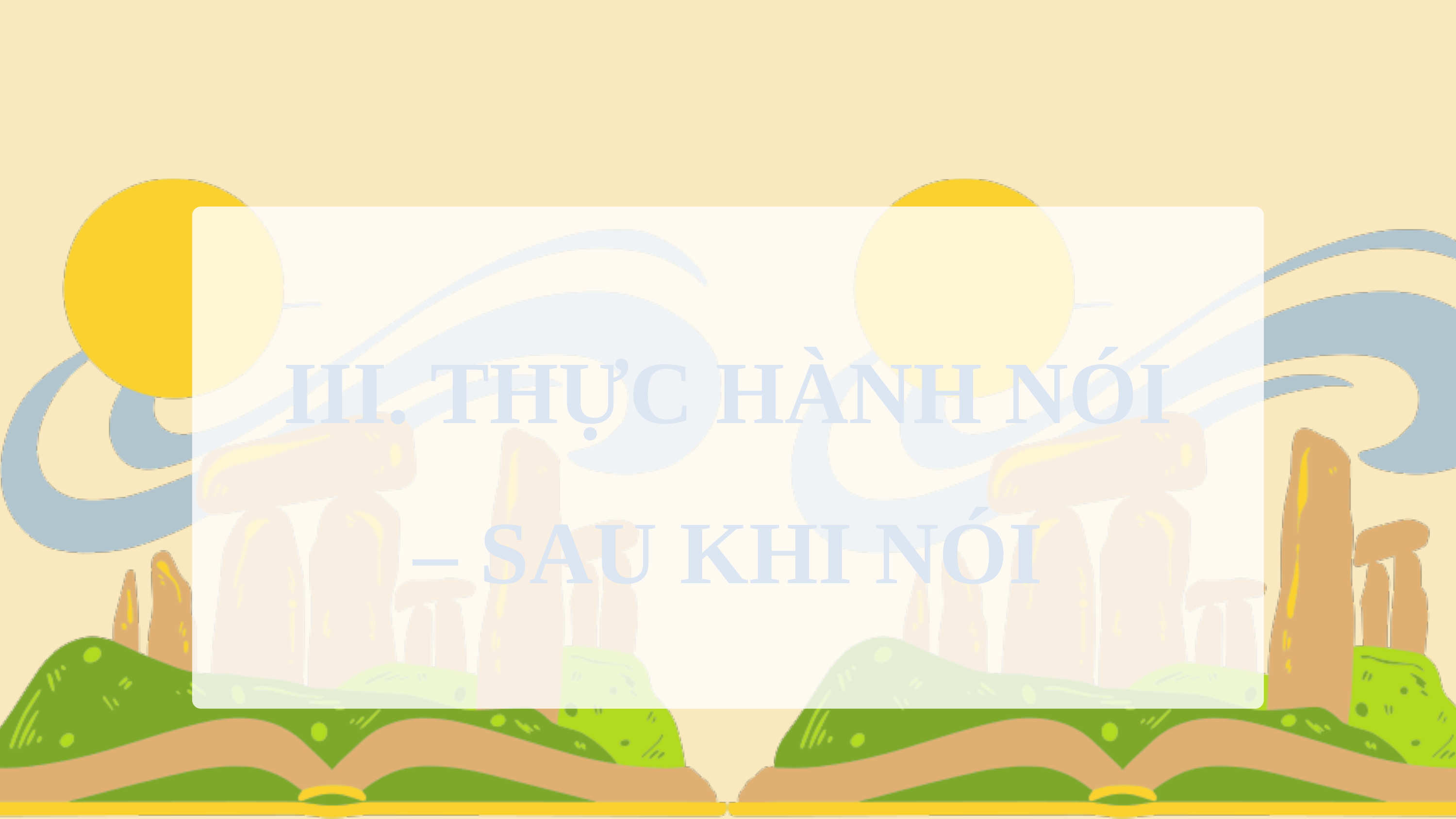

III. THỰC HÀNH NÓI – SAU KHI NÓI